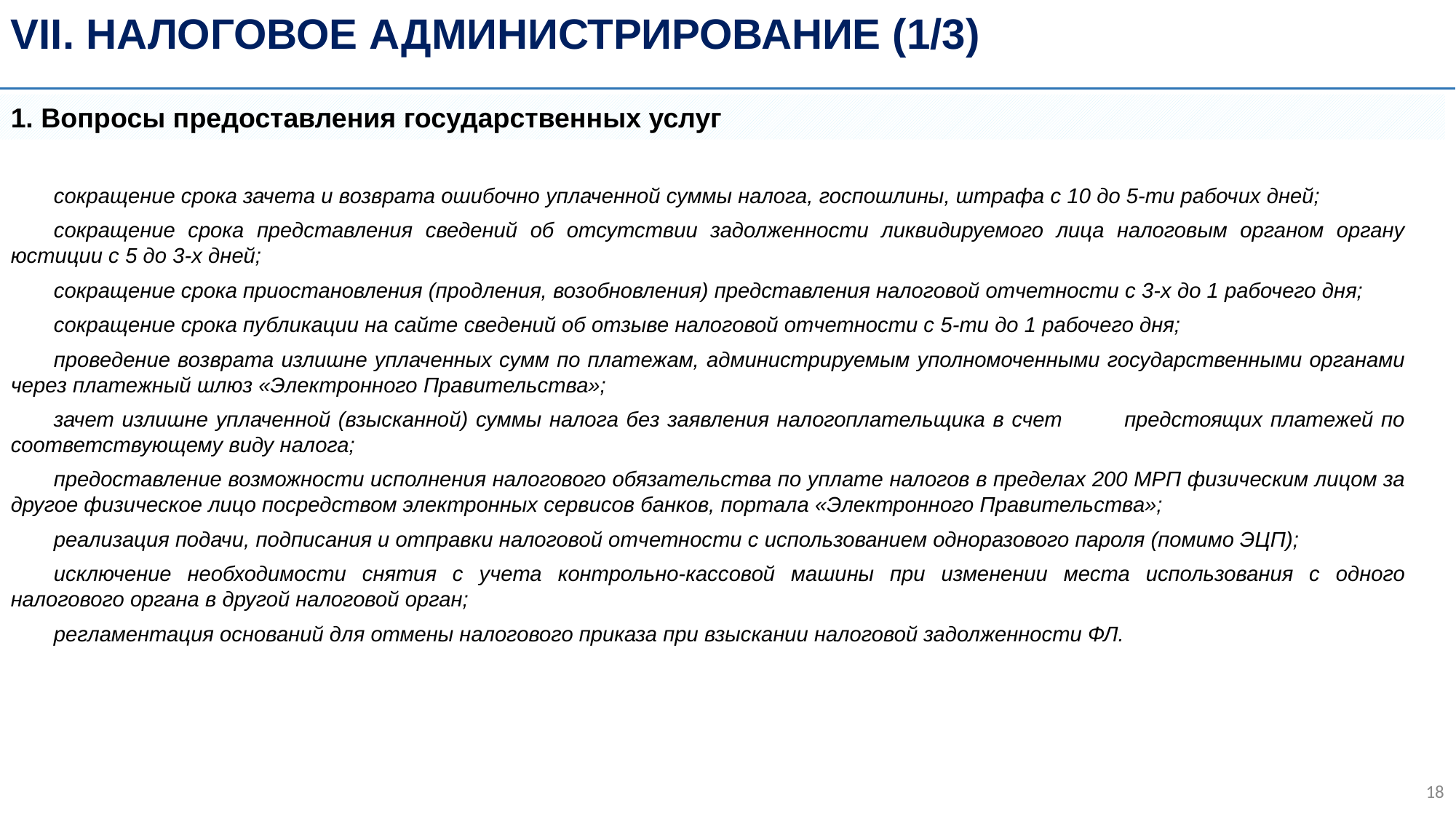

VII. Налоговое администрирование (1/3)

1. Вопросы предоставления государственных услуг
сокращение срока зачета и возврата ошибочно уплаченной суммы налога, госпошлины, штрафа с 10 до 5-ти рабочих дней;
сокращение срока представления сведений об отсутствии задолженности ликвидируемого лица налоговым органом органу юстиции с 5 до 3-х дней;
сокращение срока приостановления (продления, возобновления) представления налоговой отчетности с 3-х до 1 рабочего дня;
сокращение срока публикации на сайте сведений об отзыве налоговой отчетности с 5-ти до 1 рабочего дня;
проведение возврата излишне уплаченных сумм по платежам, администрируемым уполномоченными государственными органами через платежный шлюз «Электронного Правительства»;
зачет излишне уплаченной (взысканной) суммы налога без заявления налогоплательщика в счет        предстоящих платежей по соответствующему виду налога;
предоставление возможности исполнения налогового обязательства по уплате налогов в пределах 200 МРП физическим лицом за другое физическое лицо посредством электронных сервисов банков, портала «Электронного Правительства»;
реализация подачи, подписания и отправки налоговой отчетности с использованием одноразового пароля (помимо ЭЦП);
исключение необходимости снятия с учета контрольно-кассовой машины при изменении места использования с одного налогового органа в другой налоговой орган;
регламентация оснований для отмены налогового приказа при взыскании налоговой задолженности ФЛ.
18